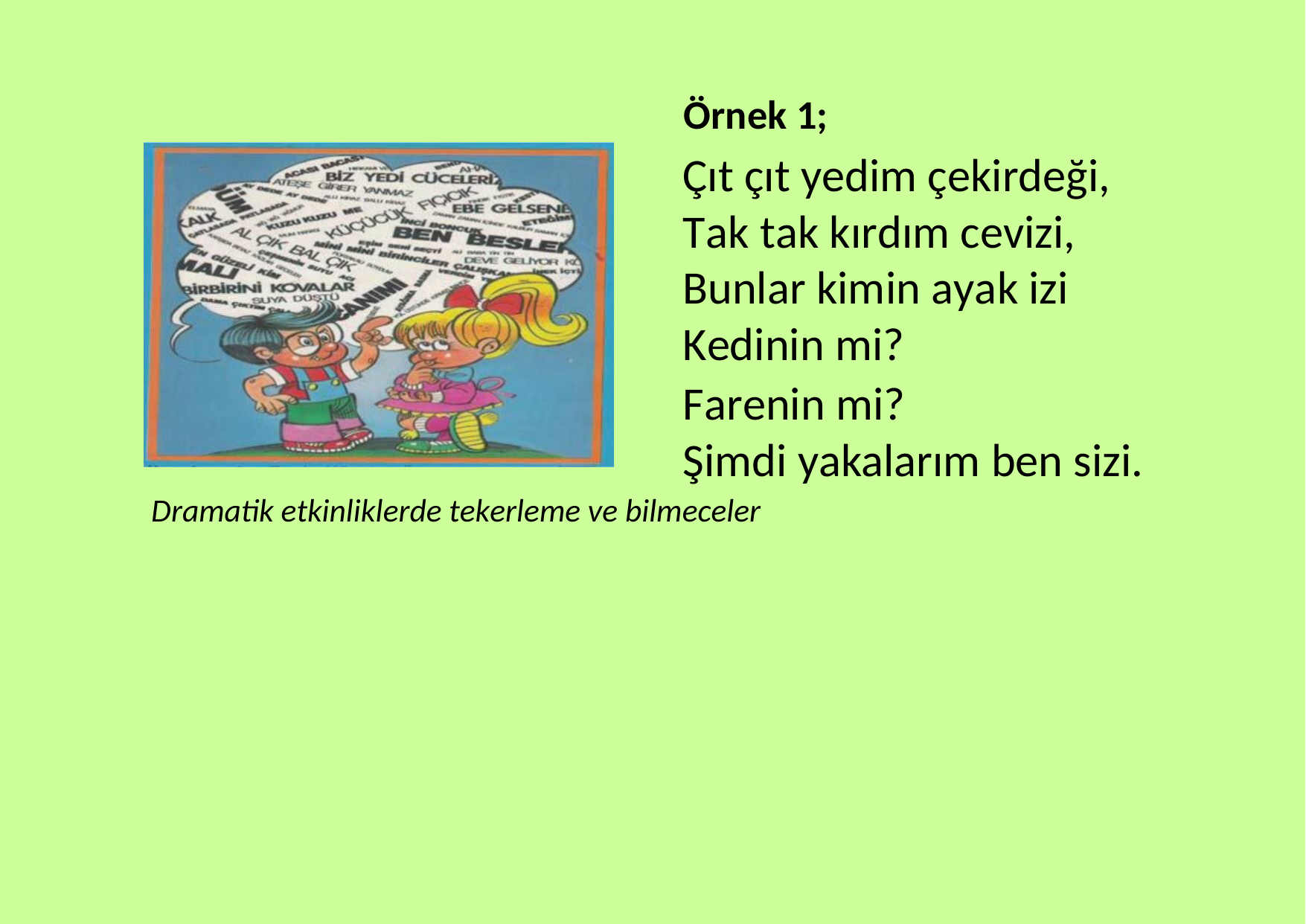

Örnek 1;
Çıt çıt yedim çekirdeği, Tak tak kırdım cevizi, Bunlar kimin ayak izi Kedinin mi?
Farenin mi?
Şimdi yakalarım ben sizi.
Dramatik etkinliklerde tekerleme ve bilmeceler